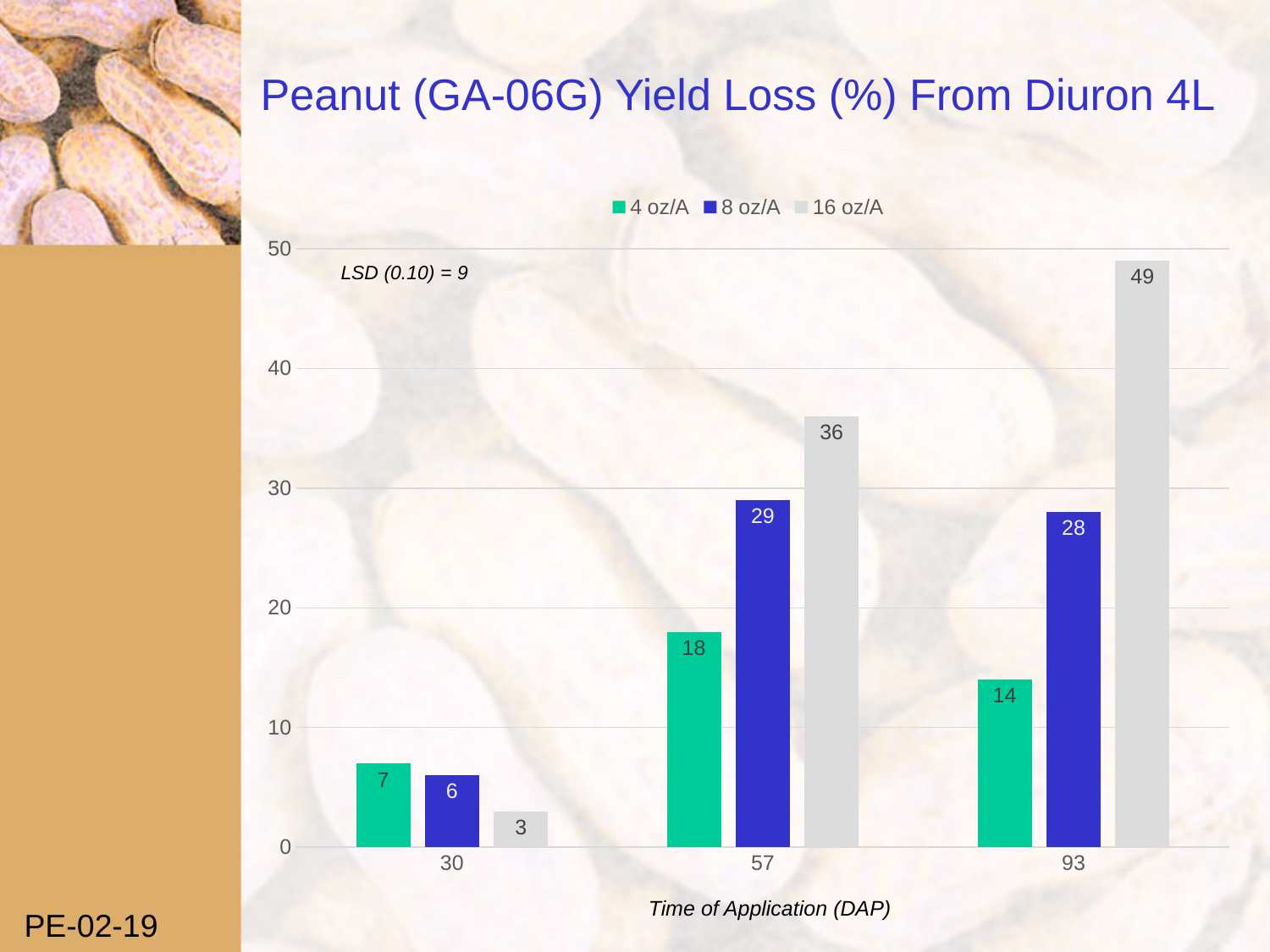

# Peanut (GA-06G) Yield Loss (%) From Diuron 4L

### Chart

| Category | 4 oz/A | 8 oz/A | 16 oz/A |
|---|---|---|---|
| 30 | 7.0 | 6.0 | 3.0 |
| 57 | 18.0 | 29.0 | 36.0 |
| 93 | 14.0 | 28.0 | 49.0 |
LSD (0.10) = 9
Time of Application (DAP)
PE-02-19